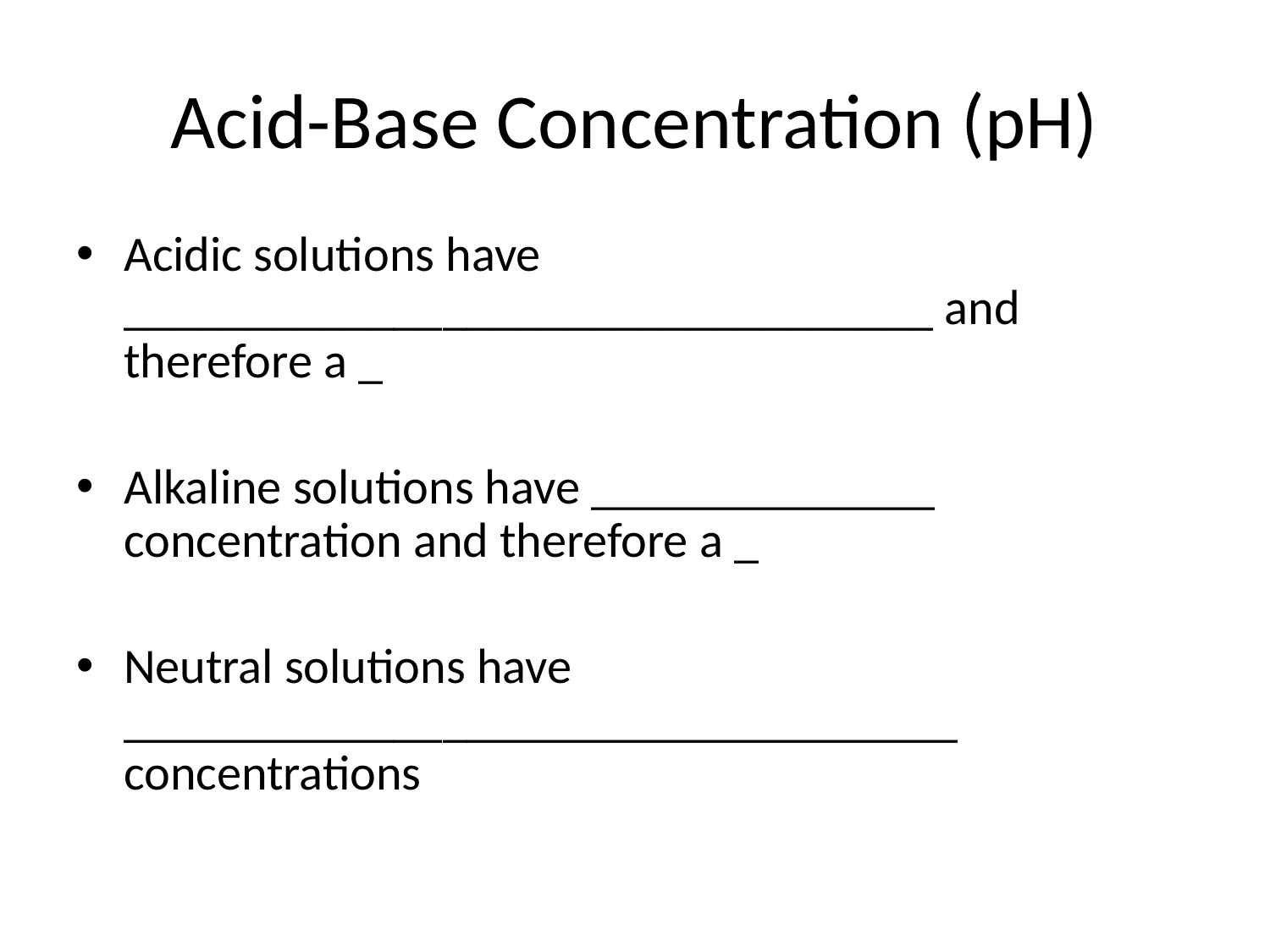

# Acid-Base Concentration (pH)
Acidic solutions have _________________________________ and therefore a _

Alkaline solutions have ______________ concentration and therefore a _

Neutral solutions have __________________________________  concentrations